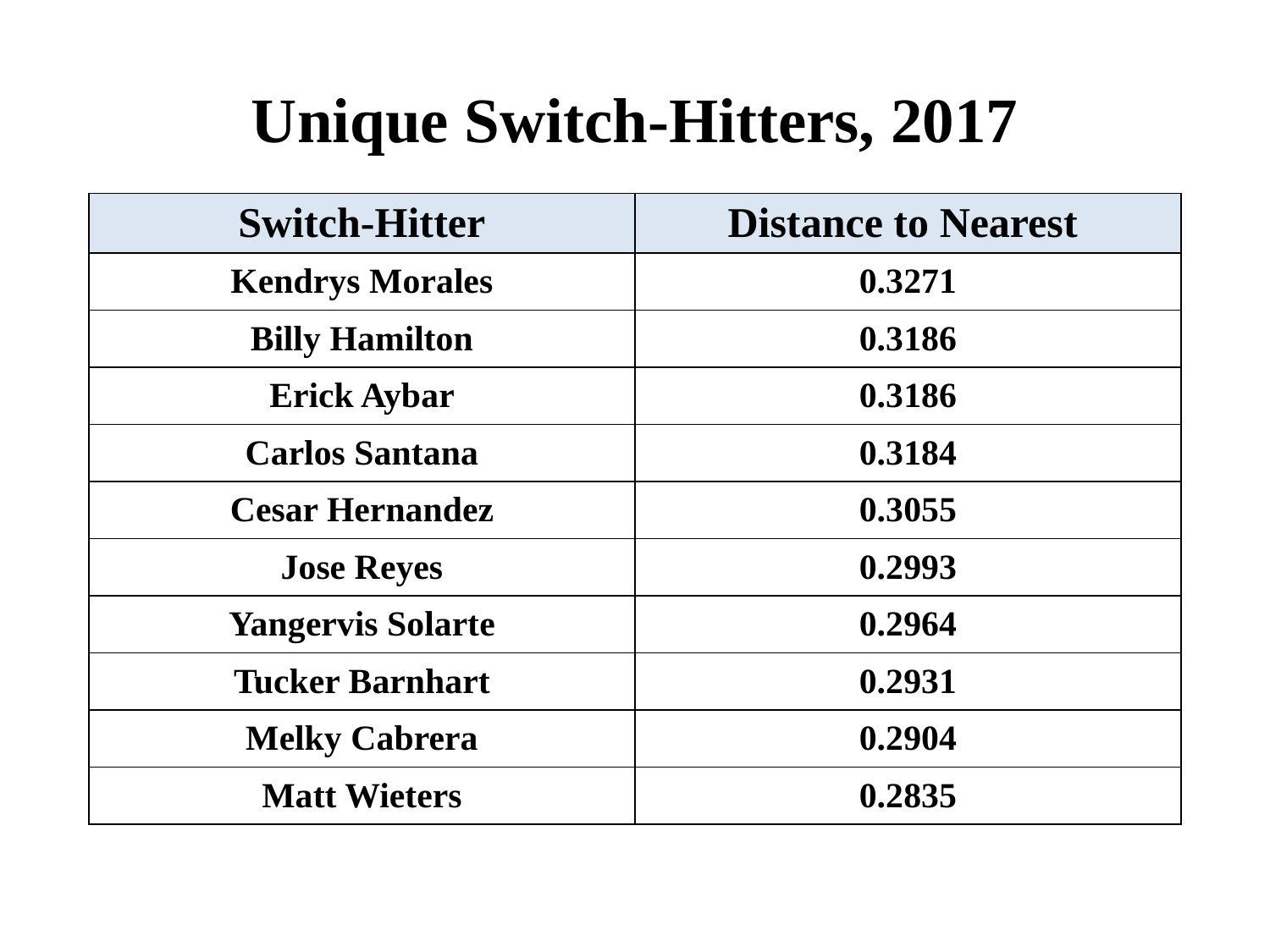

# Unique Switch-Hitters, 2017
| Switch-Hitter | Distance to Nearest |
| --- | --- |
| Kendrys Morales | 0.3271 |
| Billy Hamilton | 0.3186 |
| Erick Aybar | 0.3186 |
| Carlos Santana | 0.3184 |
| Cesar Hernandez | 0.3055 |
| Jose Reyes | 0.2993 |
| Yangervis Solarte | 0.2964 |
| Tucker Barnhart | 0.2931 |
| Melky Cabrera | 0.2904 |
| Matt Wieters | 0.2835 |